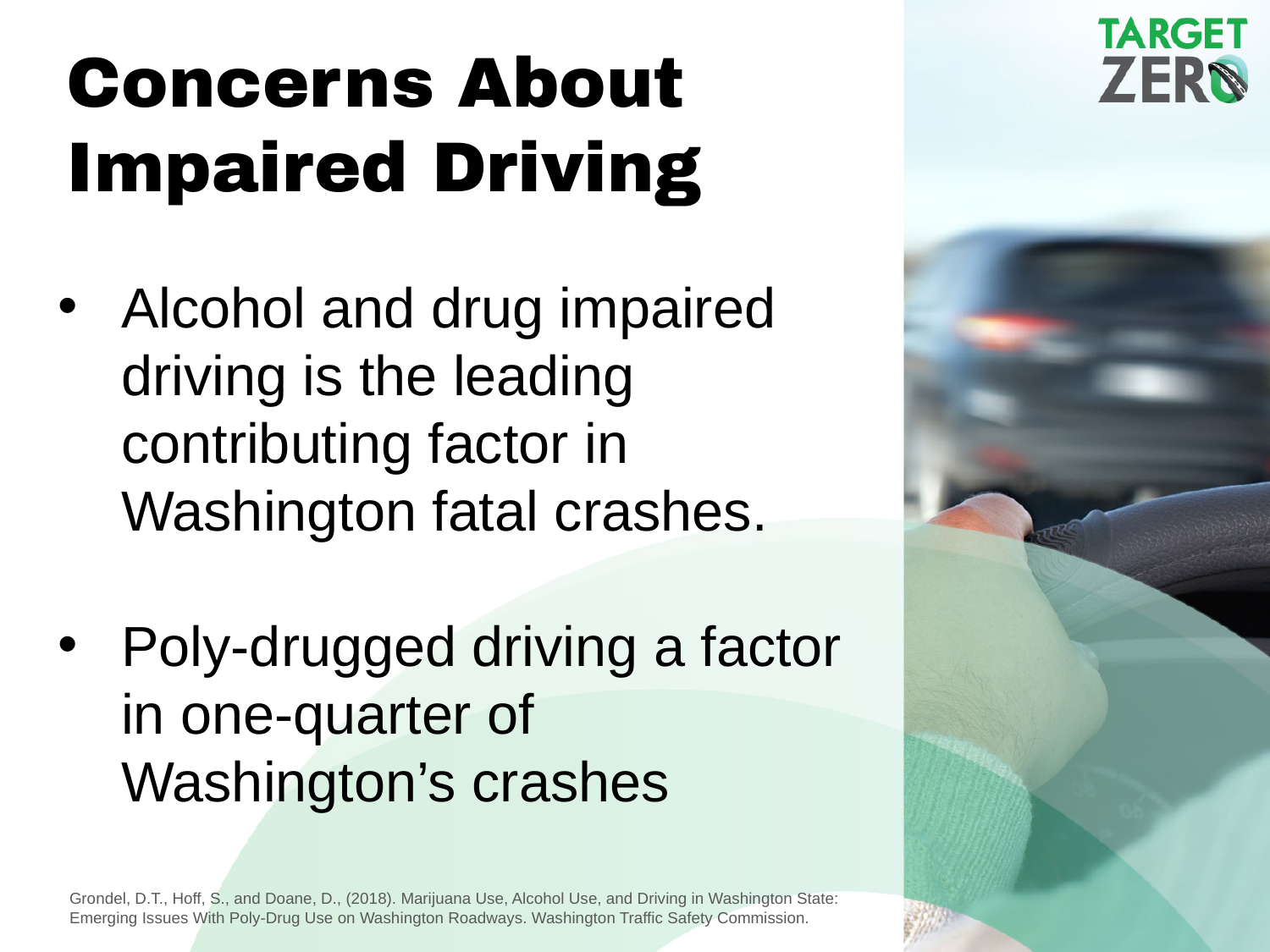

Concerns About Impaired Driving

Alcohol and drug impaired driving is the leading contributing factor in Washington fatal crashes.

Poly-drugged driving a factor in one-quarter of Washington’s crashes

Grondel, D.T., Hoff, S., and Doane, D., (2018). Marijuana Use, Alcohol Use, and Driving in Washington State: Emerging Issues With Poly-Drug Use on Washington Roadways. Washington Traffic Safety Commission.